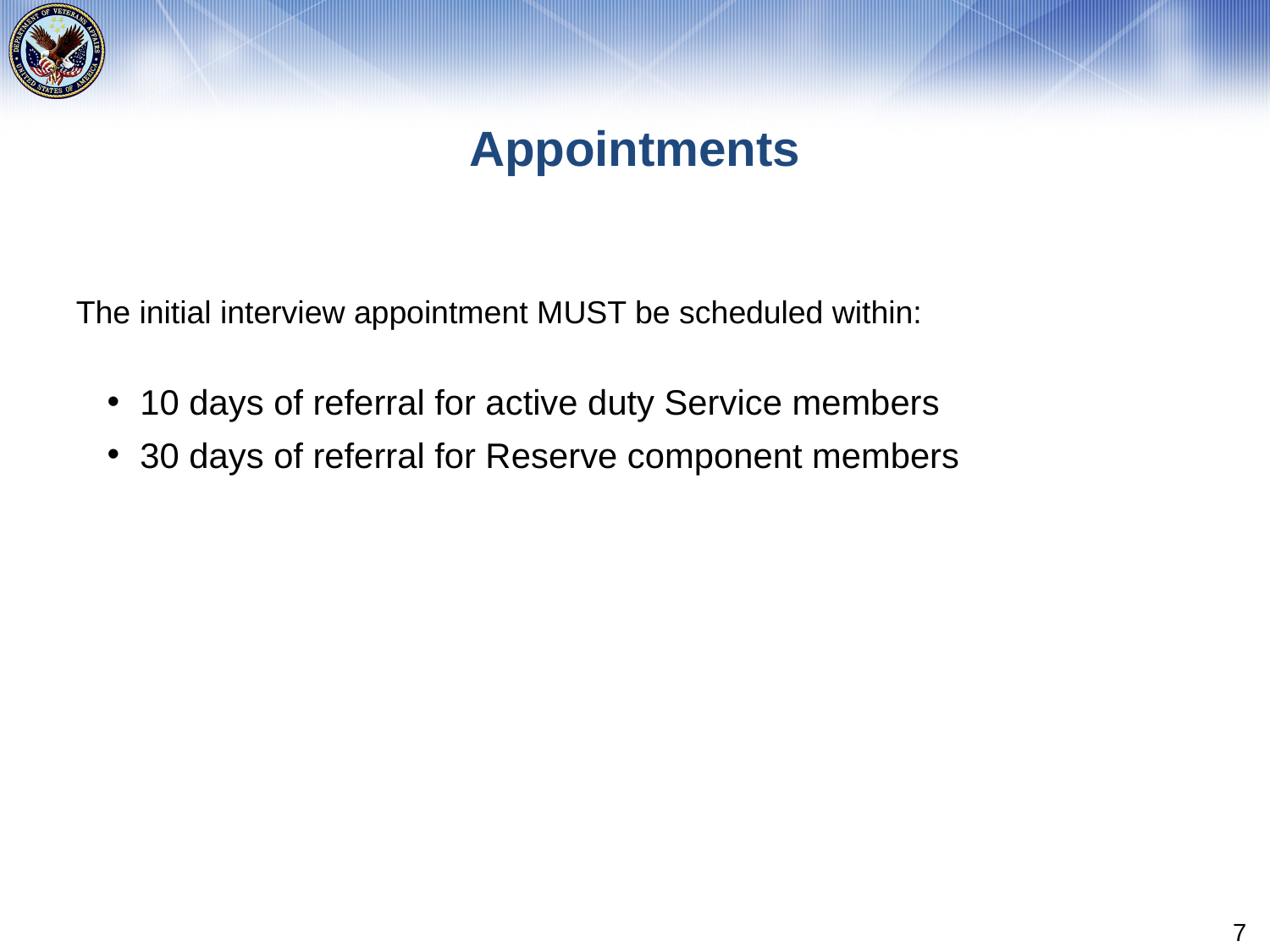

# Appointments
The initial interview appointment MUST be scheduled within:
10 days of referral for active duty Service members
30 days of referral for Reserve component members
7